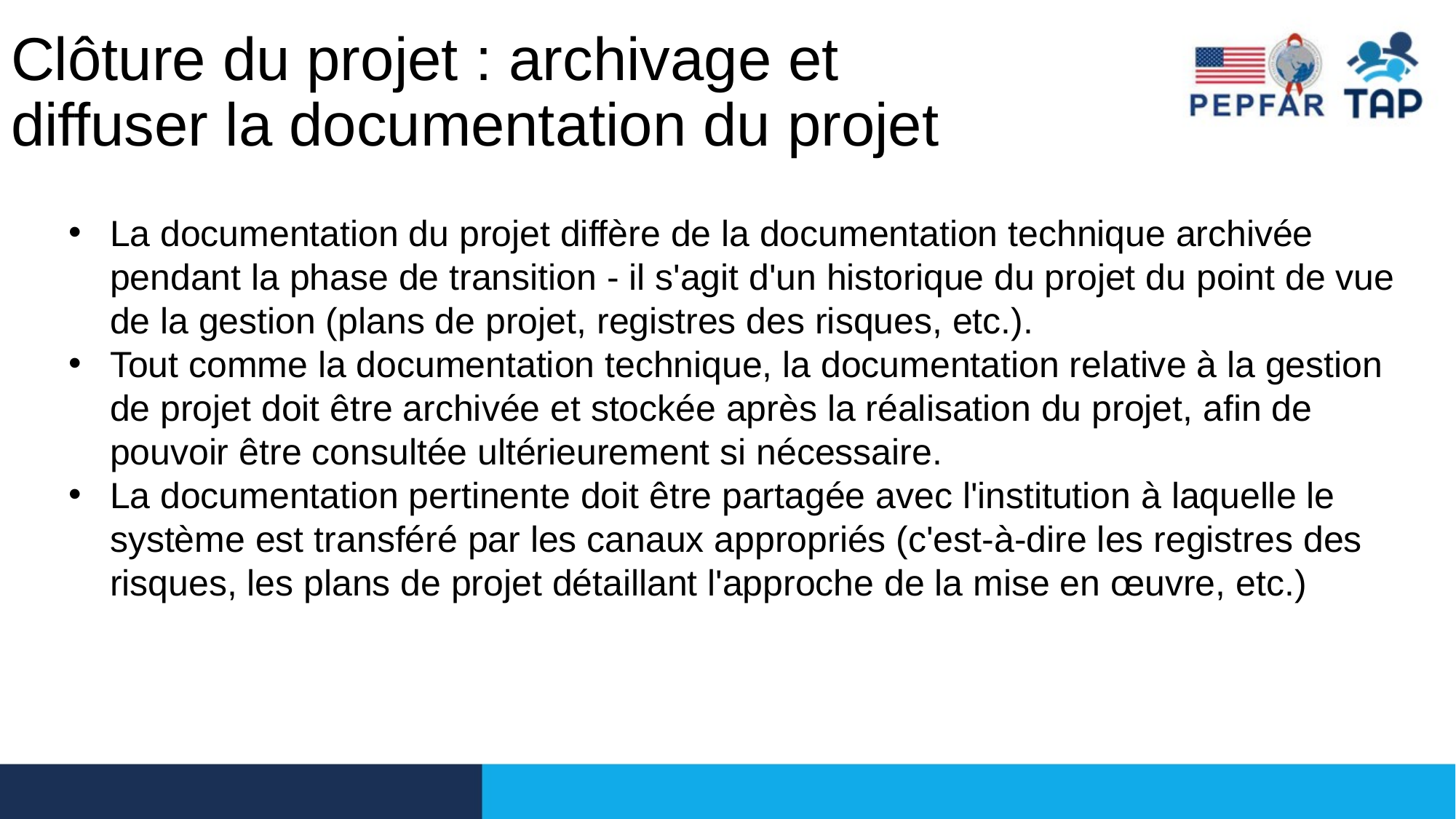

# Clôture du projet : archivage et diffuser la documentation du projet
La documentation du projet diffère de la documentation technique archivée pendant la phase de transition - il s'agit d'un historique du projet du point de vue de la gestion (plans de projet, registres des risques, etc.).
Tout comme la documentation technique, la documentation relative à la gestion de projet doit être archivée et stockée après la réalisation du projet, afin de pouvoir être consultée ultérieurement si nécessaire.
La documentation pertinente doit être partagée avec l'institution à laquelle le système est transféré par les canaux appropriés (c'est-à-dire les registres des risques, les plans de projet détaillant l'approche de la mise en œuvre, etc.)